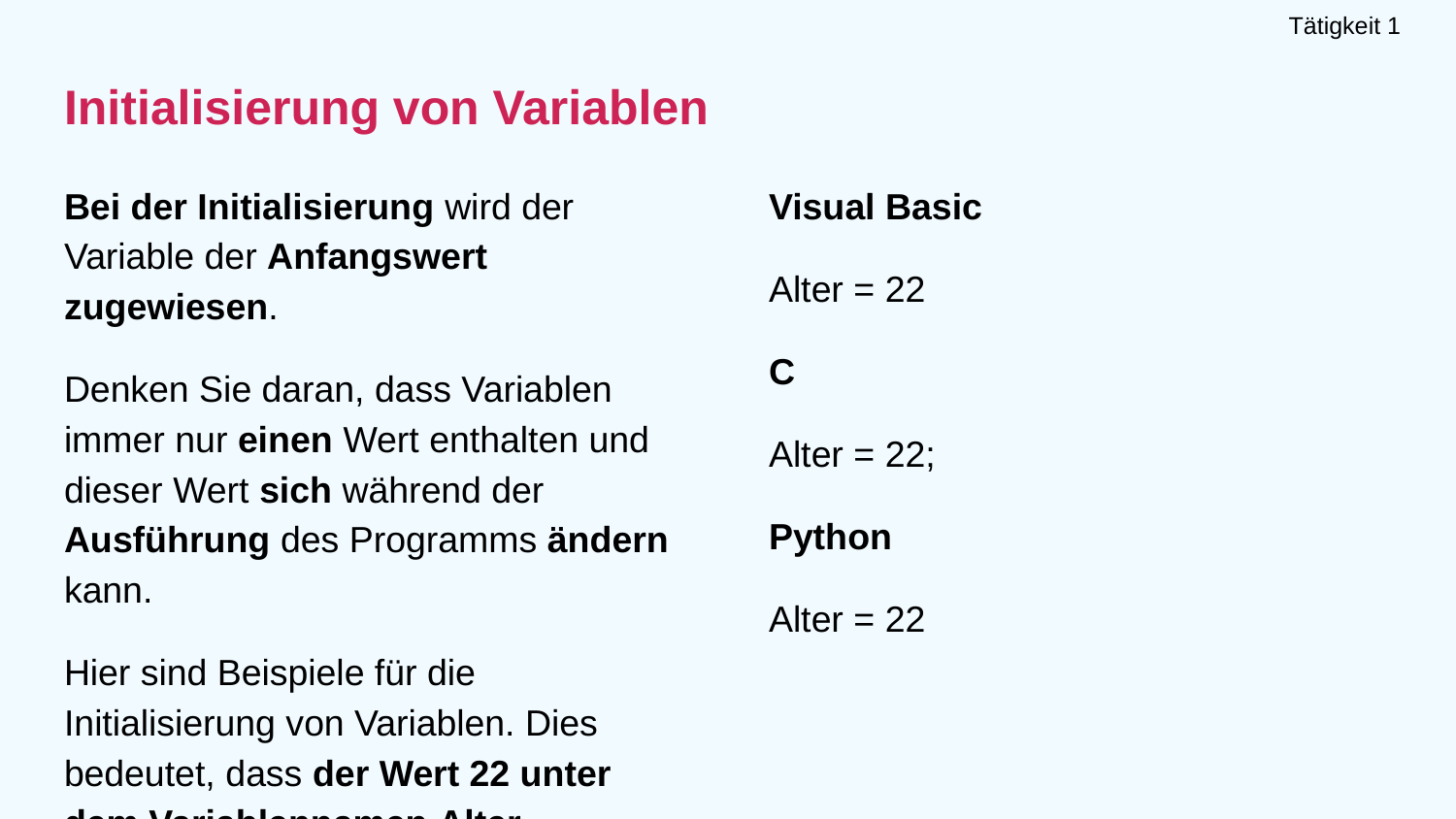

Tätigkeit 1
# Initialisierung von Variablen
Visual Basic
Alter = 22
C
Alter = 22;
Python
Alter = 22
Bei der Initialisierung wird der Variable der Anfangswert zugewiesen.
Denken Sie daran, dass Variablen immer nur einen Wert enthalten und dieser Wert sich während der Ausführung des Programms ändern kann.
Hier sind Beispiele für die Initialisierung von Variablen. Dies bedeutet, dass der Wert 22 unter dem Variablennamen Alter gespeichert wird.